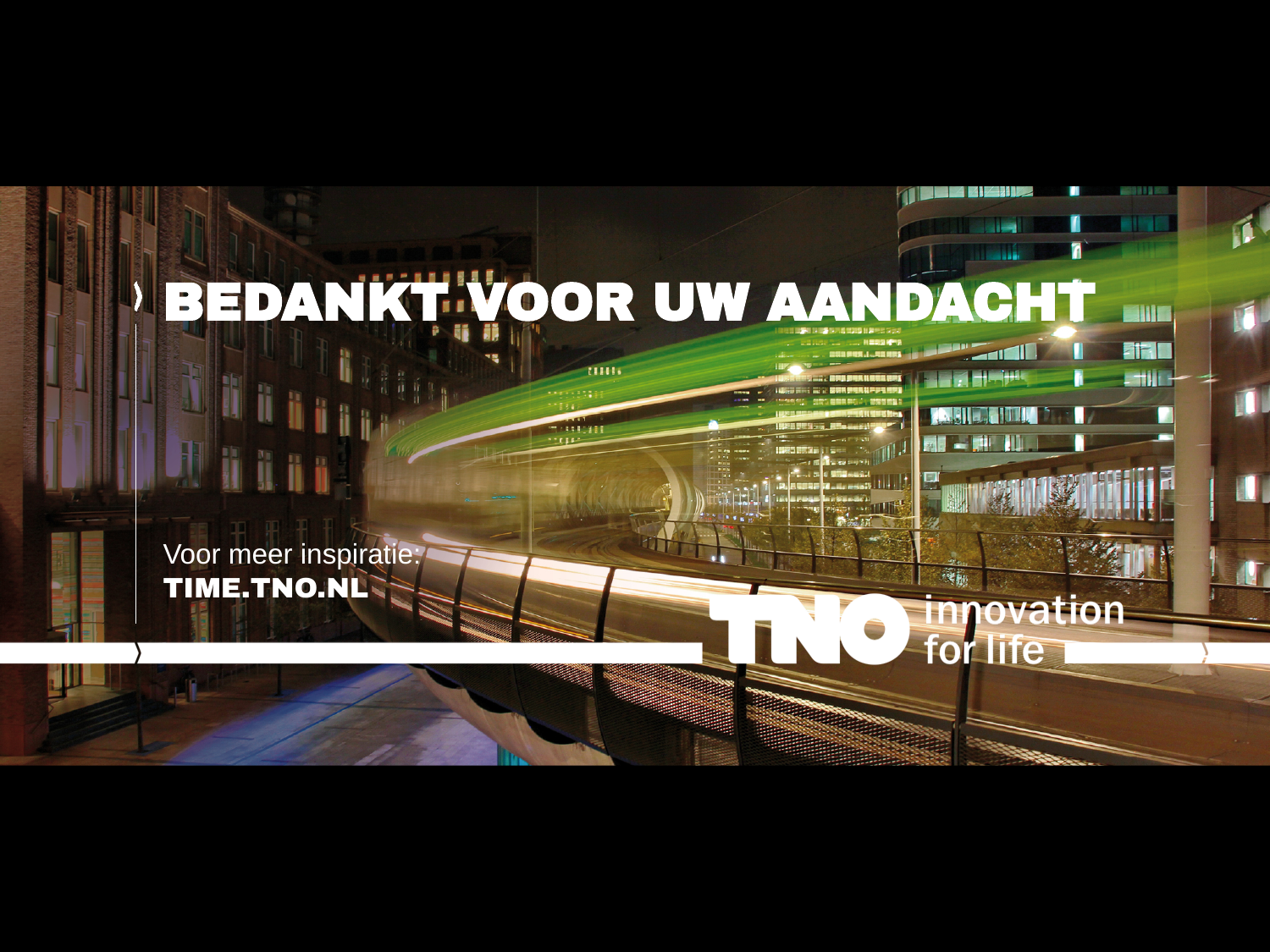

# Bedankt voor uw aandacht
Voor meer inspiratie:
TIME.TNO.NL